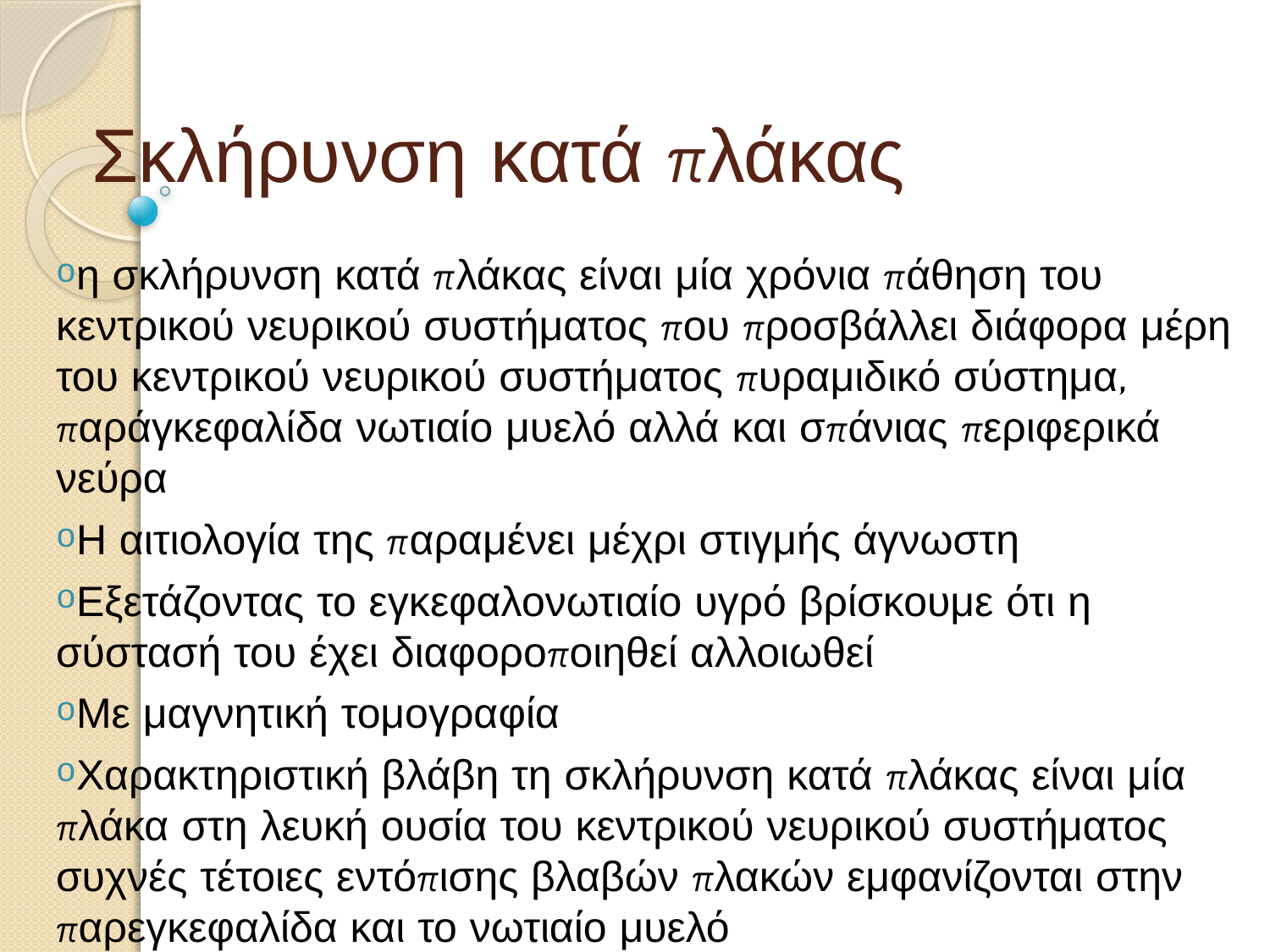

# Σκλήρυνση κατά πλάκας
η σκλήρυνση κατά πλάκας είναι μία χρόνια πάθηση του κεντρικού νευρικού συστήματος που προσβάλλει διάφορα μέρη του κεντρικού νευρικού συστήματος πυραμιδικό σύστημα, παράγκεφαλίδα νωτιαίο μυελό αλλά και σπάνιας περιφερικά νεύρα
Η αιτιολογία της παραμένει μέχρι στιγμής άγνωστη
Εξετάζοντας το εγκεφαλονωτιαίο υγρό βρίσκουμε ότι η σύστασή του έχει διαφοροποιηθεί αλλοιωθεί
Με μαγνητική τομογραφία
Χαρακτηριστική βλάβη τη σκλήρυνση κατά πλάκας είναι μία πλάκα στη λευκή ουσία του κεντρικού νευρικού συστήματος συχνές τέτοιες εντόπισης βλαβών πλακών εμφανίζονται στην παρεγκεφαλίδα και το νωτιαίο μυελό